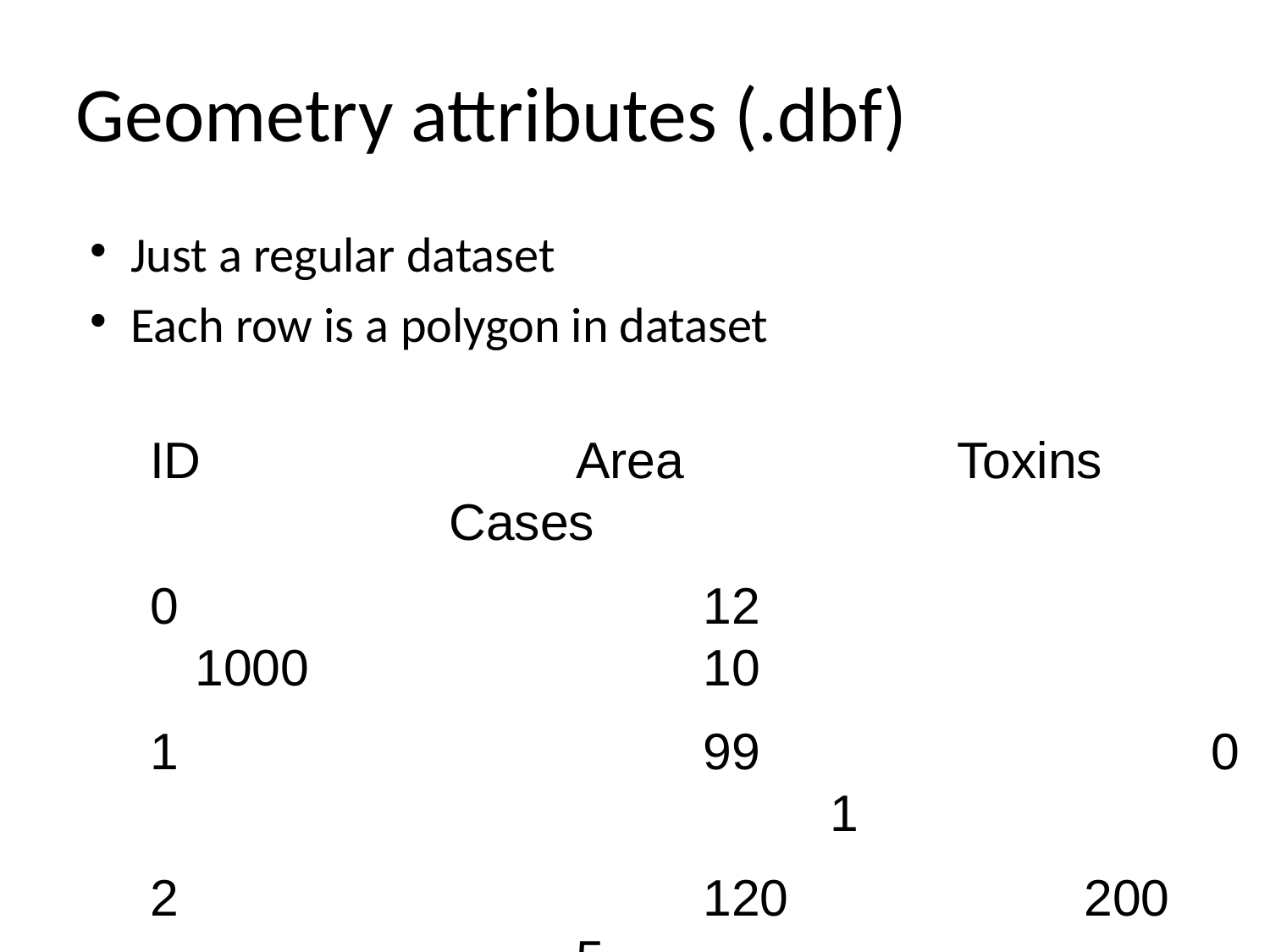

# Geometry attributes (.dbf)
Just a regular dataset
Each row is a polygon in dataset
ID			Area			Toxins			Cases
0					12				1000				10
1					99				0					1
2					120			200				5
3					54				50					2